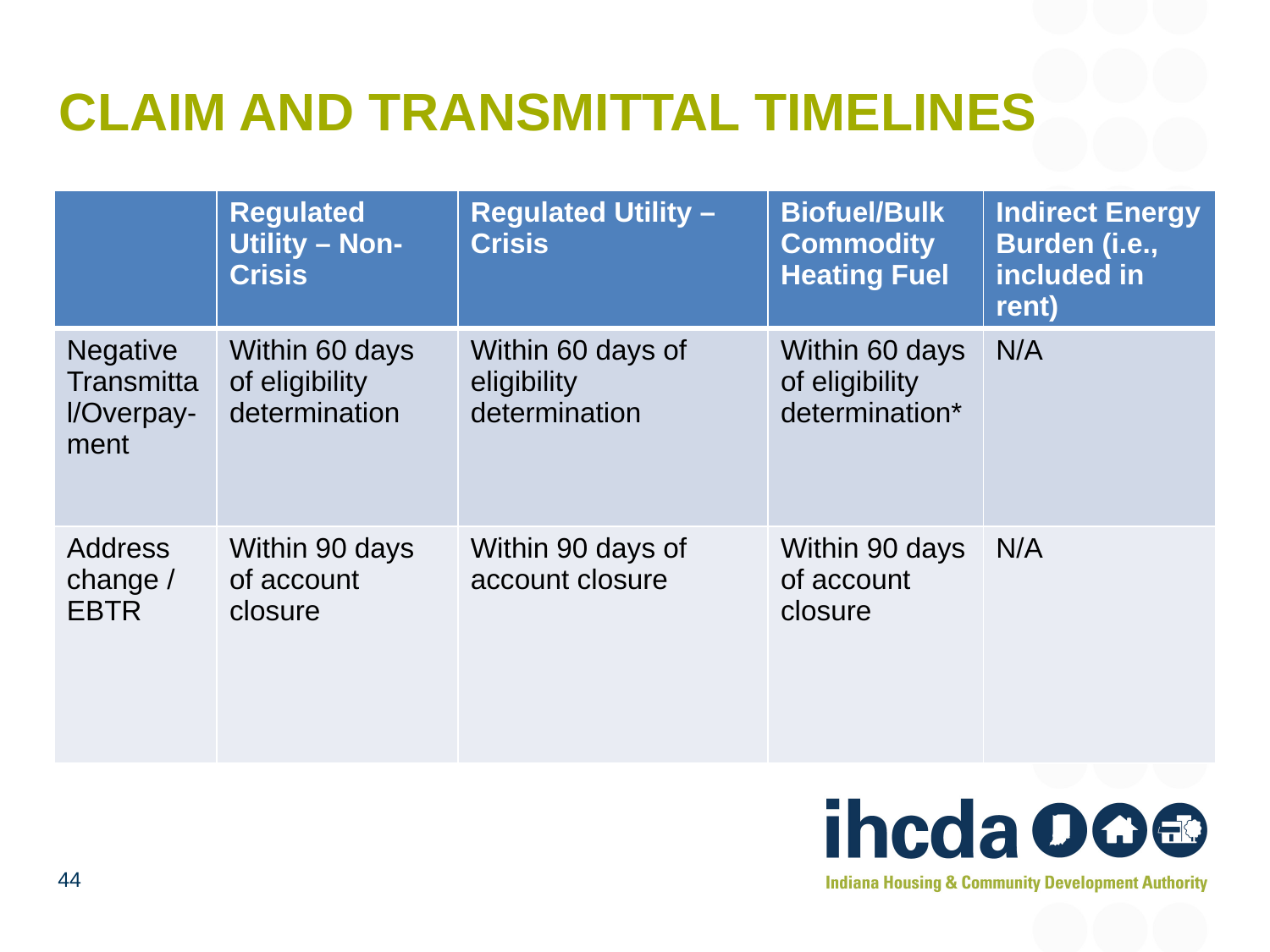

# Claim and transmittal timelines
|  | Regulated Utility – Non-Crisis | Regulated Utility – Crisis | Biofuel/Bulk Commodity Heating Fuel | Indirect Energy Burden (i.e., included in rent) |
| --- | --- | --- | --- | --- |
| Negative Transmittal/Overpay-ment | Within 60 days of eligibility determination | Within 60 days of eligibility determination | Within 60 days of eligibility determination\* | N/A |
| Address change / EBTR | Within 90 days of account closure | Within 90 days of account closure | Within 90 days of account closure | N/A |
44